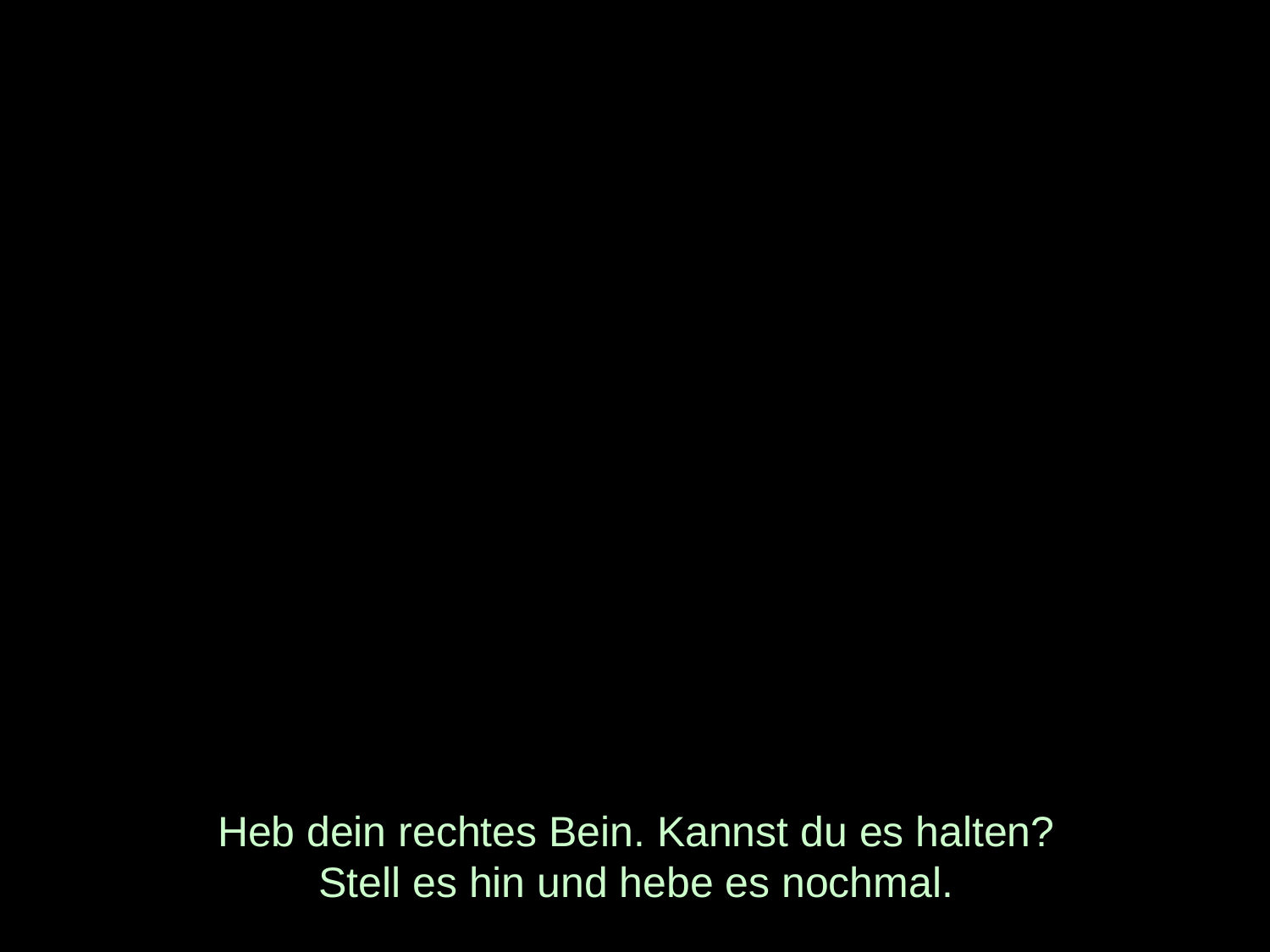

# Heb dein rechtes Bein. Kannst du es halten? Stell es hin und hebe es nochmal.